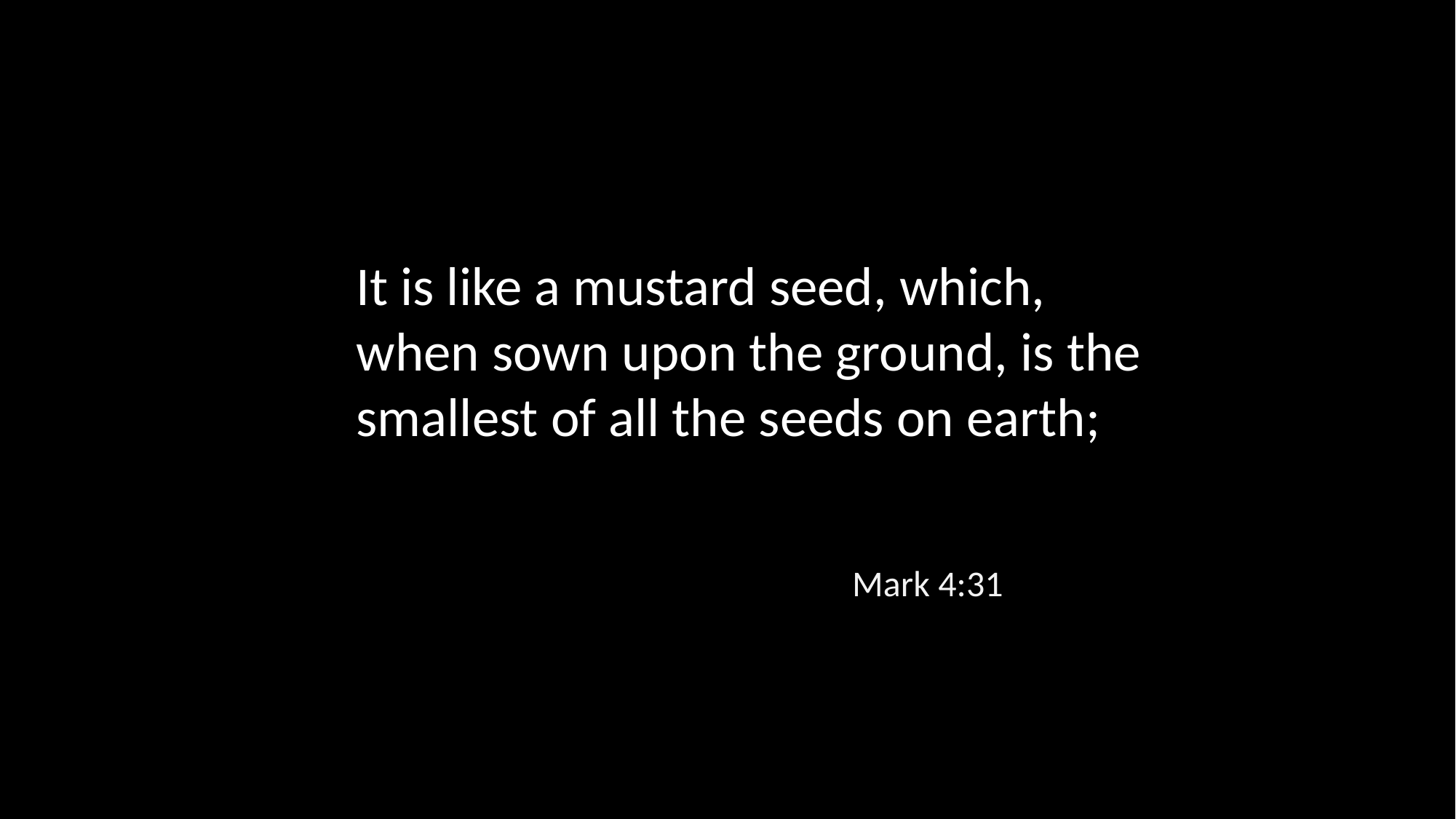

It is like a mustard seed, which, when sown upon the ground, is the smallest of all the seeds on earth;
Mark 4:31